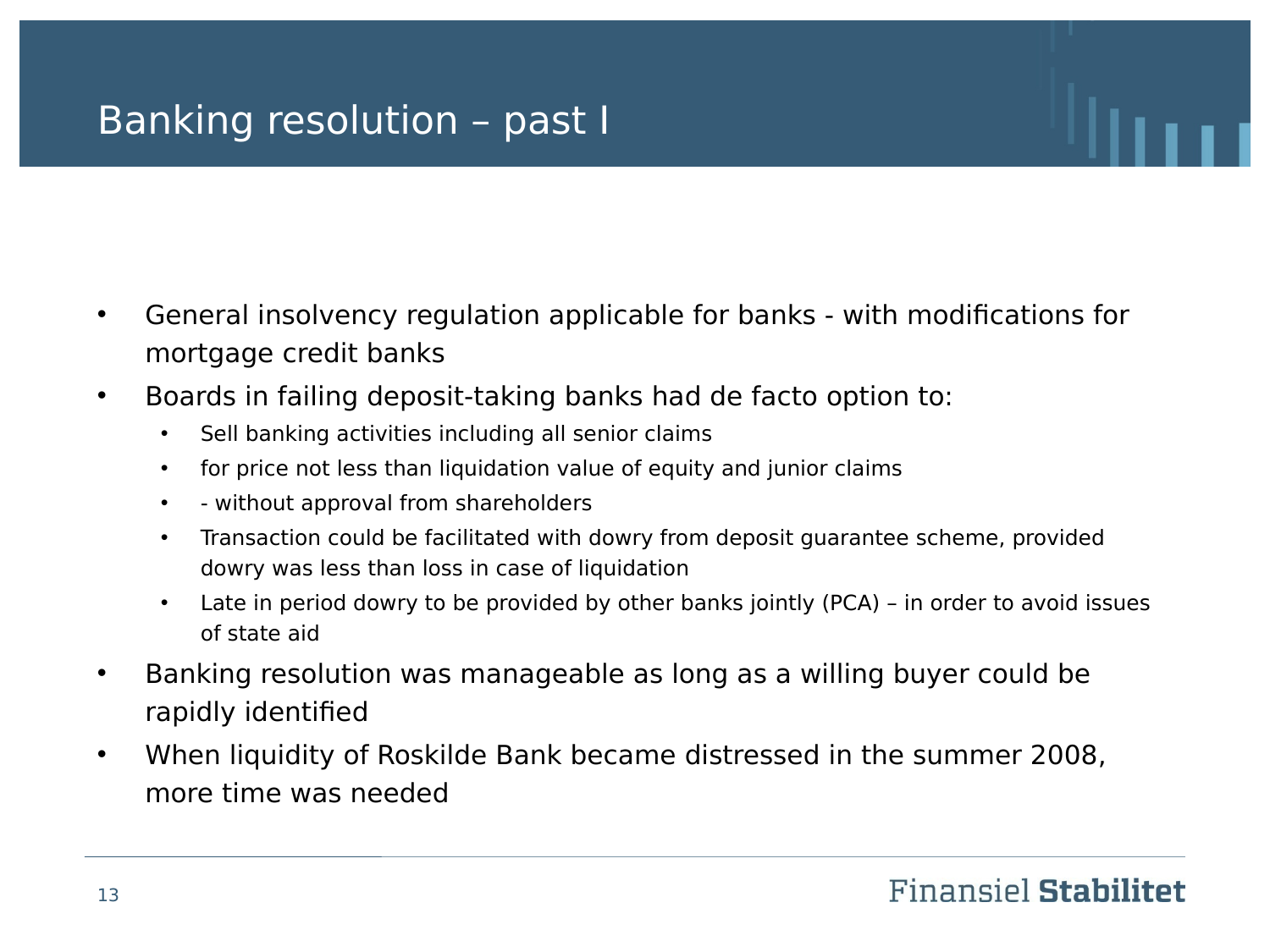

# Banking resolution – past I
General insolvency regulation applicable for banks - with modifications for mortgage credit banks
Boards in failing deposit-taking banks had de facto option to:
Sell banking activities including all senior claims
for price not less than liquidation value of equity and junior claims
- without approval from shareholders
Transaction could be facilitated with dowry from deposit guarantee scheme, provided dowry was less than loss in case of liquidation
Late in period dowry to be provided by other banks jointly (PCA) – in order to avoid issues of state aid
Banking resolution was manageable as long as a willing buyer could be rapidly identified
When liquidity of Roskilde Bank became distressed in the summer 2008, more time was needed